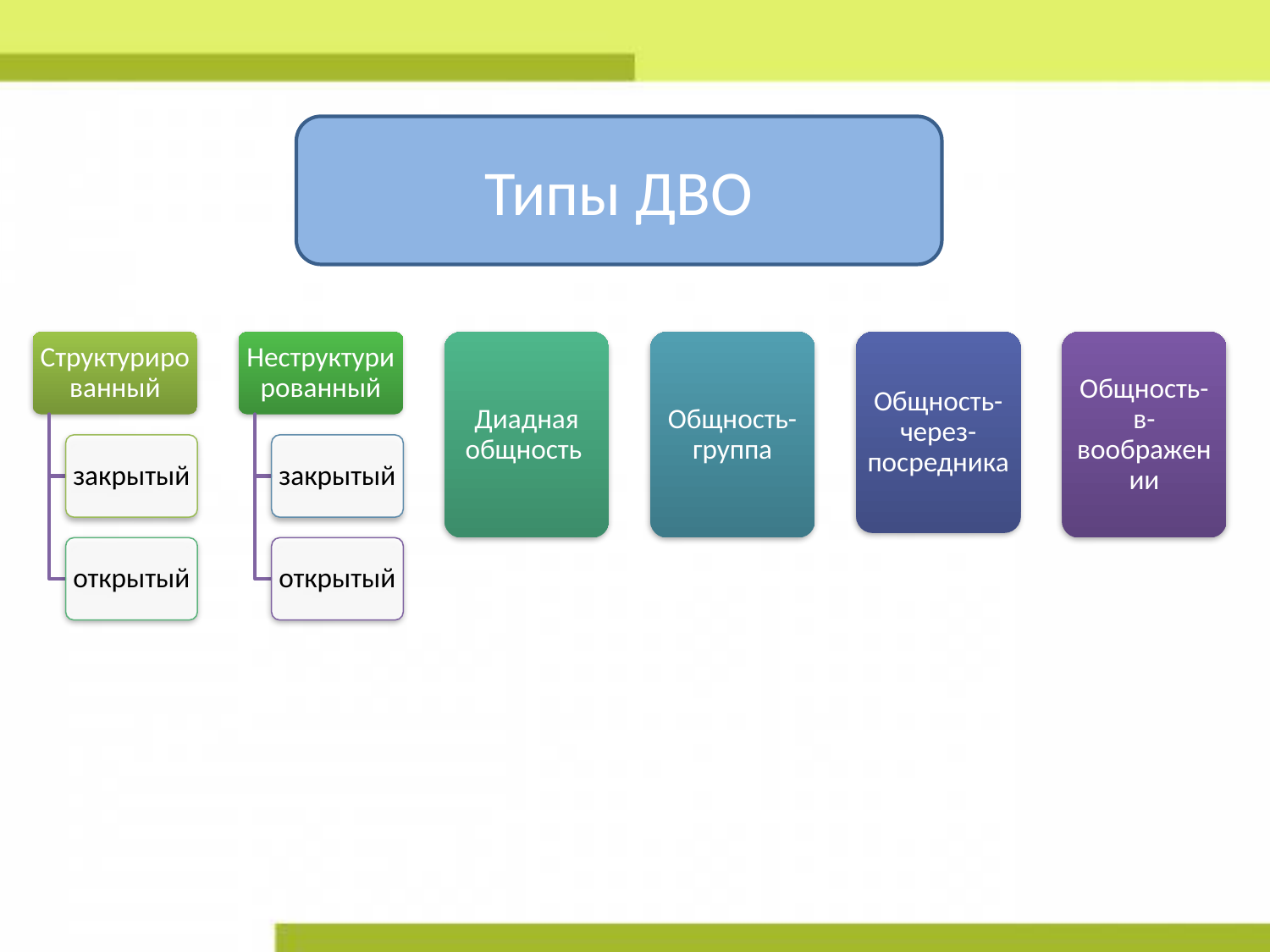

Типы ДВО
Структурированный
закрытый
открытый
Неструктурированный
закрытый
открытый
Диадная общность
Общность-группа
Общность-через-посредника
Общность-в-воображении